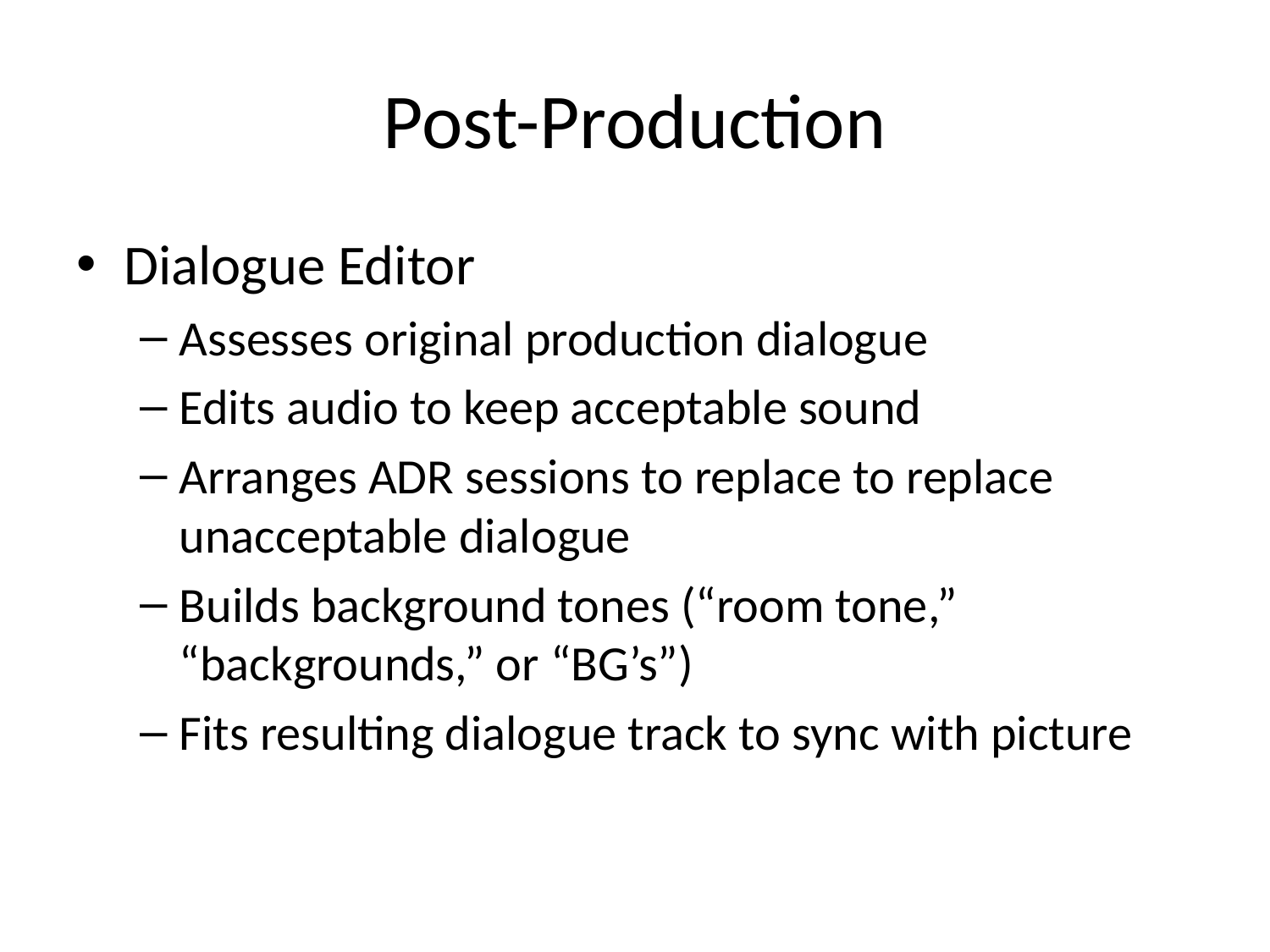

# Post-Production
Dialogue Editor
Assesses original production dialogue
Edits audio to keep acceptable sound
Arranges ADR sessions to replace to replace unacceptable dialogue
Builds background tones (“room tone,” “backgrounds,” or “BG’s”)
Fits resulting dialogue track to sync with picture